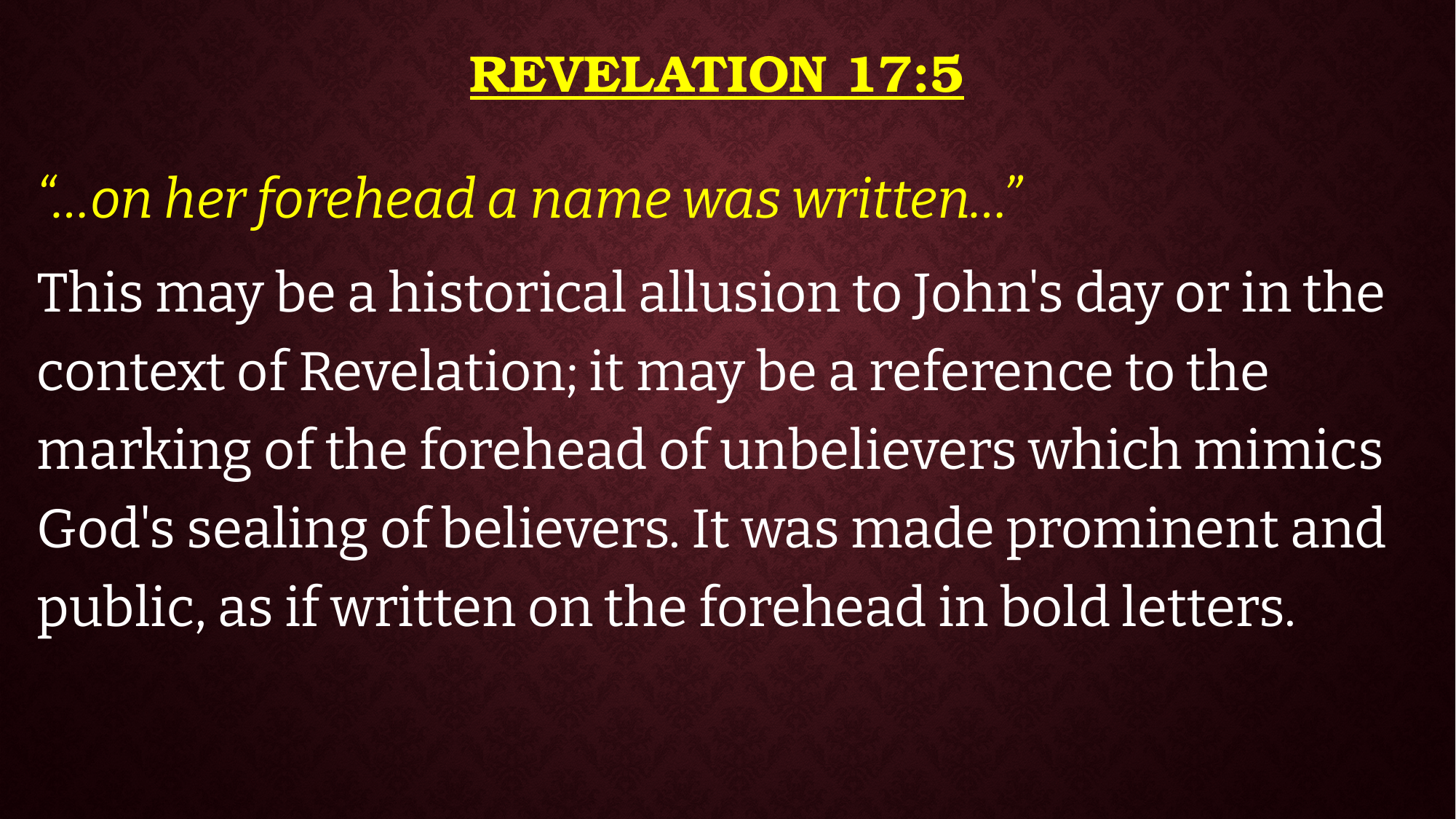

# Revelation 17:5
“…on her forehead a name was written…”
This may be a historical allusion to John's day or in the context of Revelation; it may be a reference to the marking of the forehead of unbelievers which mimics God's sealing of believers. It was made prominent and public, as if written on the forehead in bold letters.